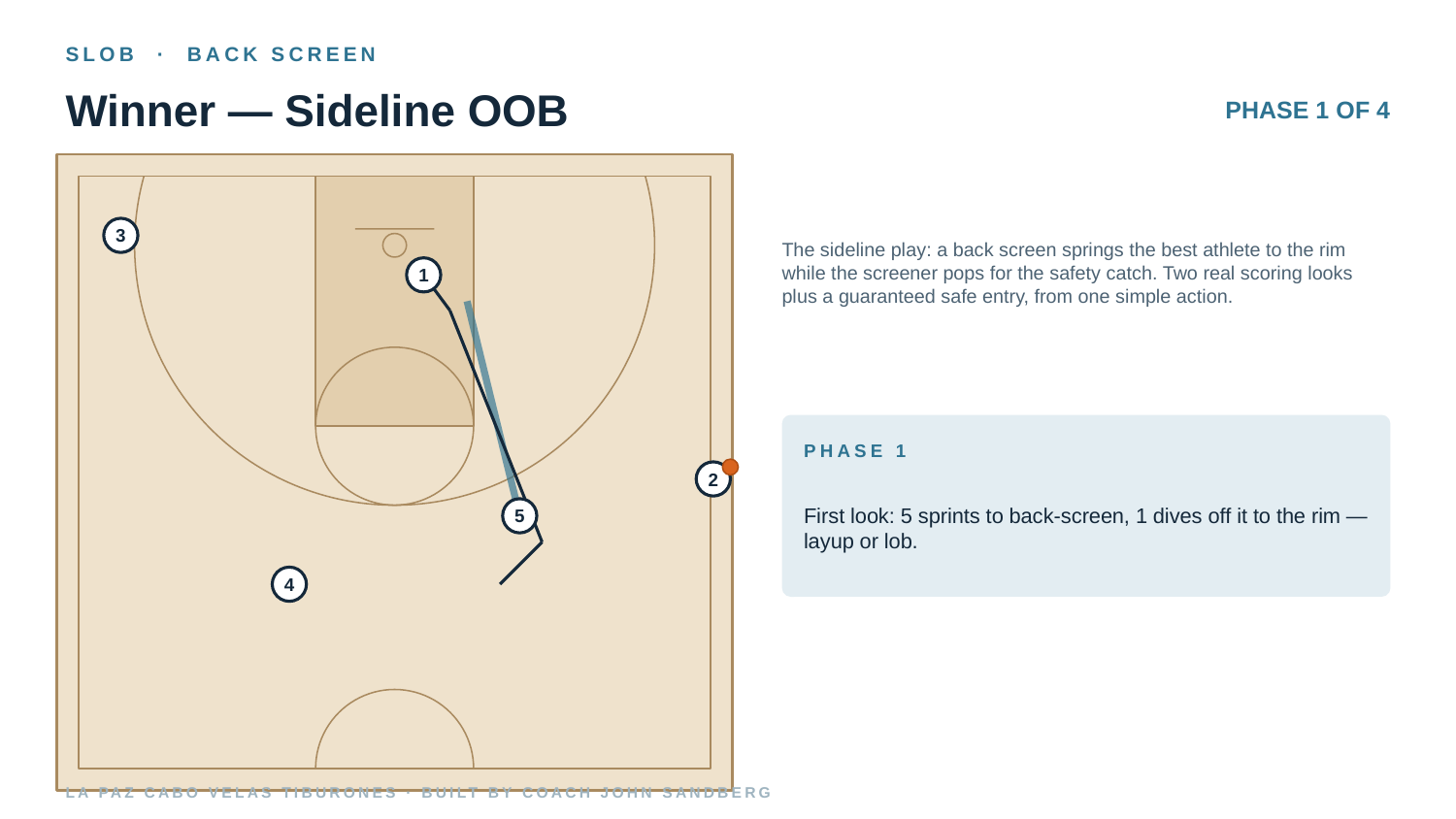

SLOB  ·  BACK SCREEN
Winner — Sideline OOB
PHASE 1 OF 4

The sideline play: a back screen springs the best athlete to the rim while the screener pops for the safety catch. Two real scoring looks plus a guaranteed safe entry, from one simple action.

3

1

PHASE 1

2
First look: 5 sprints to back-screen, 1 dives off it to the rim — layup or lob.

5

4

LA PAZ CABO VELAS TIBURONES · BUILT BY COACH JOHN SANDBERG